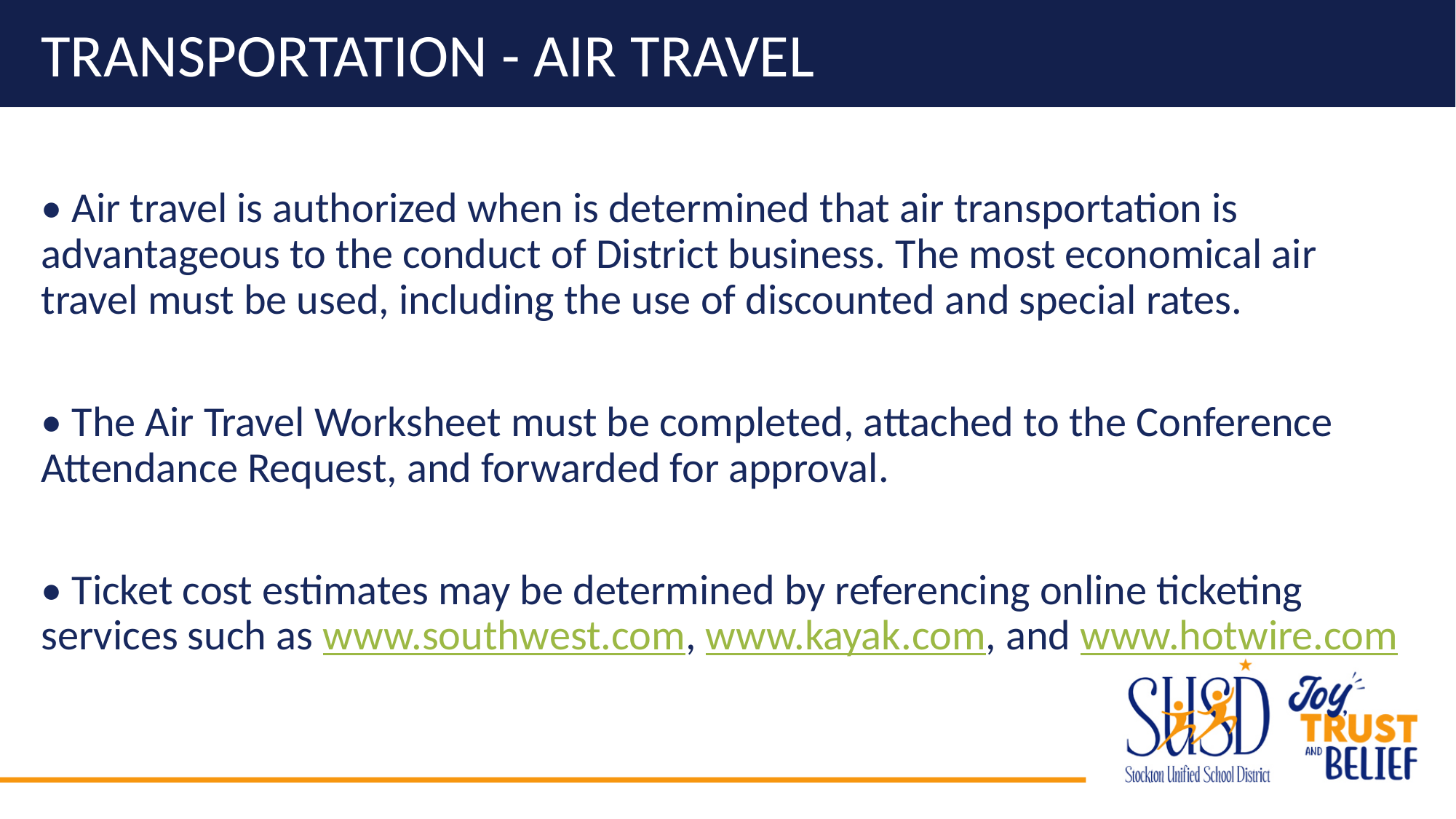

# Transportation - Air Travel

• Air travel is authorized when is determined that air transportation is advantageous to the conduct of District business. The most economical air travel must be used, including the use of discounted and special rates.

• The Air Travel Worksheet must be completed, attached to the Conference Attendance Request, and forwarded for approval.

• Ticket cost estimates may be determined by referencing online ticketing services such as www.southwest.com, www.kayak.com, and www.hotwire.com